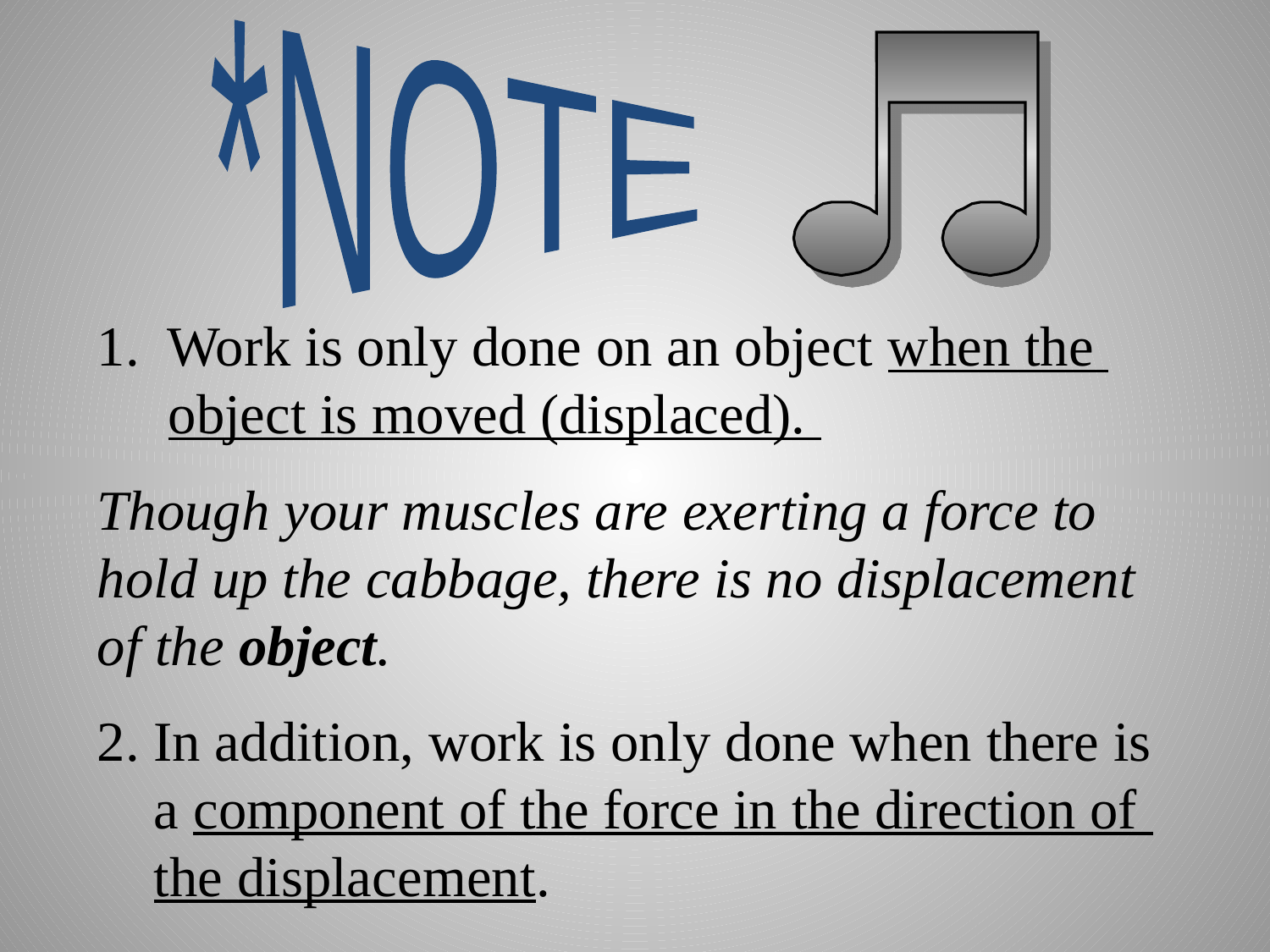

*NOTE

1.  Work is only done on an object when the
     object is moved (displaced).
Though your muscles are exerting a force to hold up the cabbage, there is no displacement of the object.
2. In addition, work is only done when there is
    a component of the force in the direction of
    the displacement.